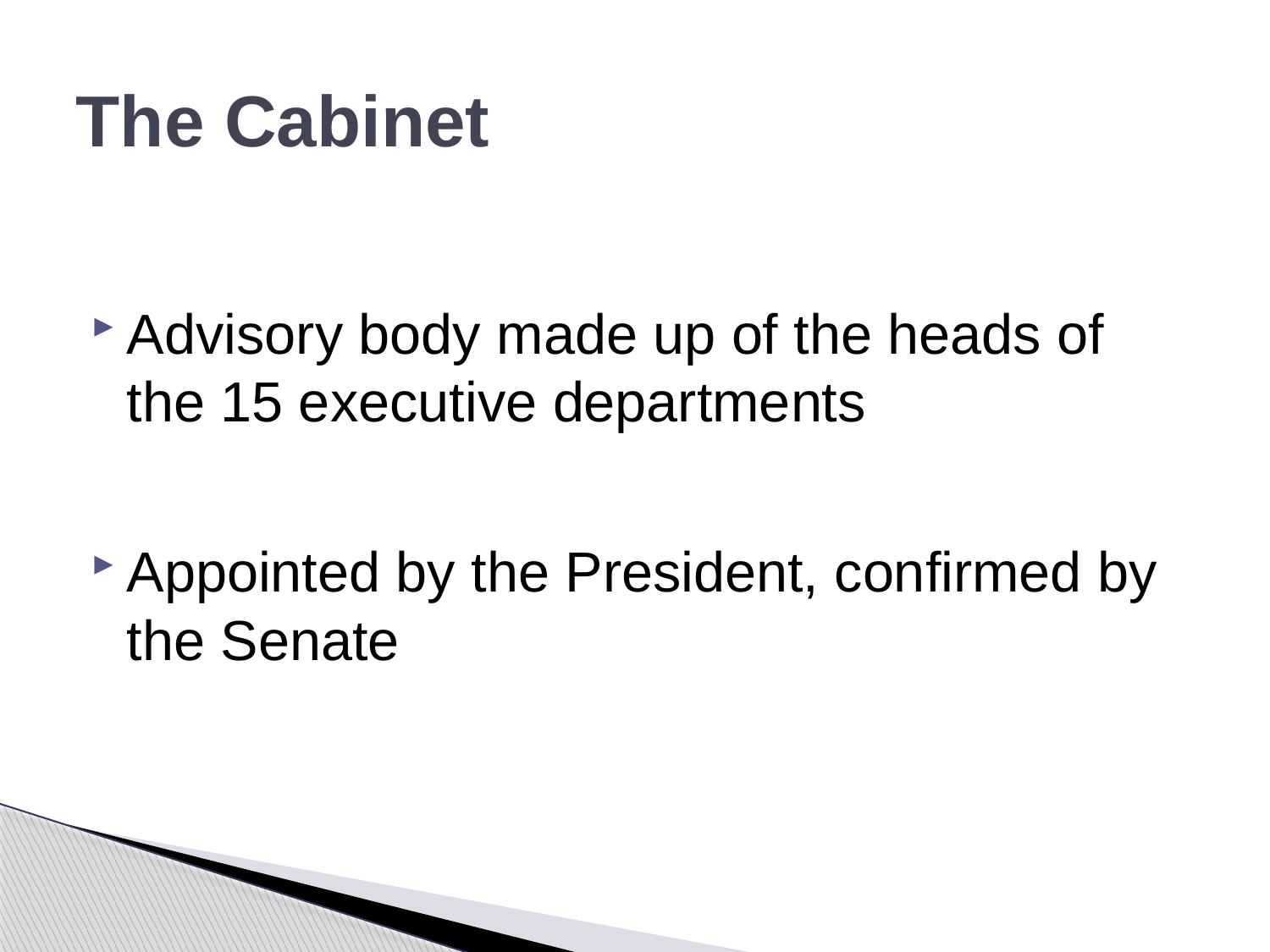

# The Cabinet

Advisory body made up of the heads of the 15 executive departments

Appointed by the President, confirmed by the Senate